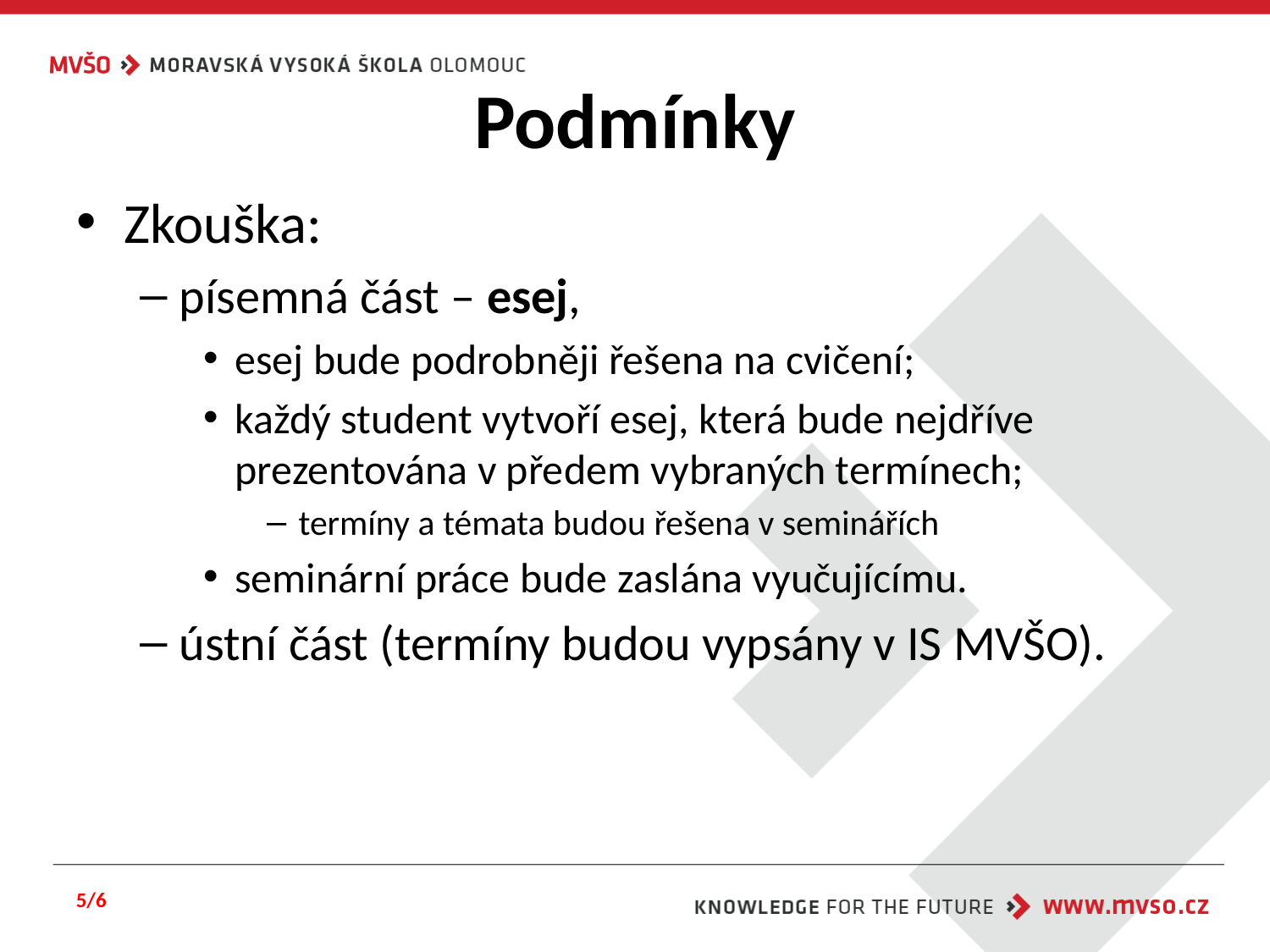

# Podmínky
Zkouška:
písemná část – esej,
esej bude podrobněji řešena na cvičení;
každý student vytvoří esej, která bude nejdříve prezentována v předem vybraných termínech;
termíny a témata budou řešena v seminářích
seminární práce bude zaslána vyučujícímu.
ústní část (termíny budou vypsány v IS MVŠO).

5/6